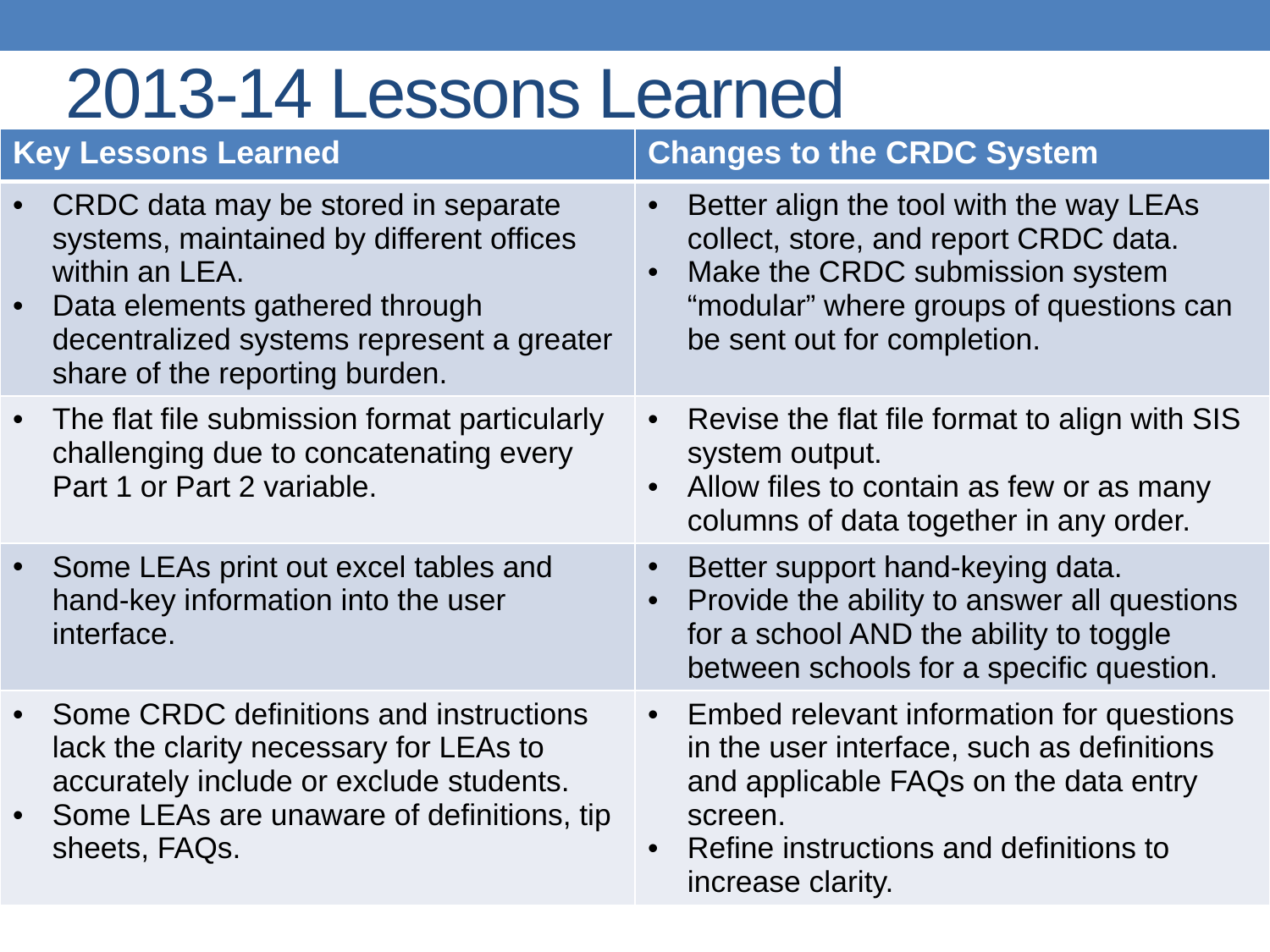

# 2013-14 Lessons Learned
| Key Lessons Learned | Changes to the CRDC System |
| --- | --- |
| CRDC data may be stored in separate systems, maintained by different offices within an LEA. Data elements gathered through decentralized systems represent a greater share of the reporting burden. | Better align the tool with the way LEAs collect, store, and report CRDC data. Make the CRDC submission system “modular” where groups of questions can be sent out for completion. |
| The flat file submission format particularly challenging due to concatenating every Part 1 or Part 2 variable. | Revise the flat file format to align with SIS system output. Allow files to contain as few or as many columns of data together in any order. |
| Some LEAs print out excel tables and hand-key information into the user interface. | Better support hand-keying data. Provide the ability to answer all questions for a school AND the ability to toggle between schools for a specific question. |
| Some CRDC definitions and instructions lack the clarity necessary for LEAs to accurately include or exclude students. Some LEAs are unaware of definitions, tip sheets, FAQs. | Embed relevant information for questions in the user interface, such as definitions and applicable FAQs on the data entry screen. Refine instructions and definitions to increase clarity. |